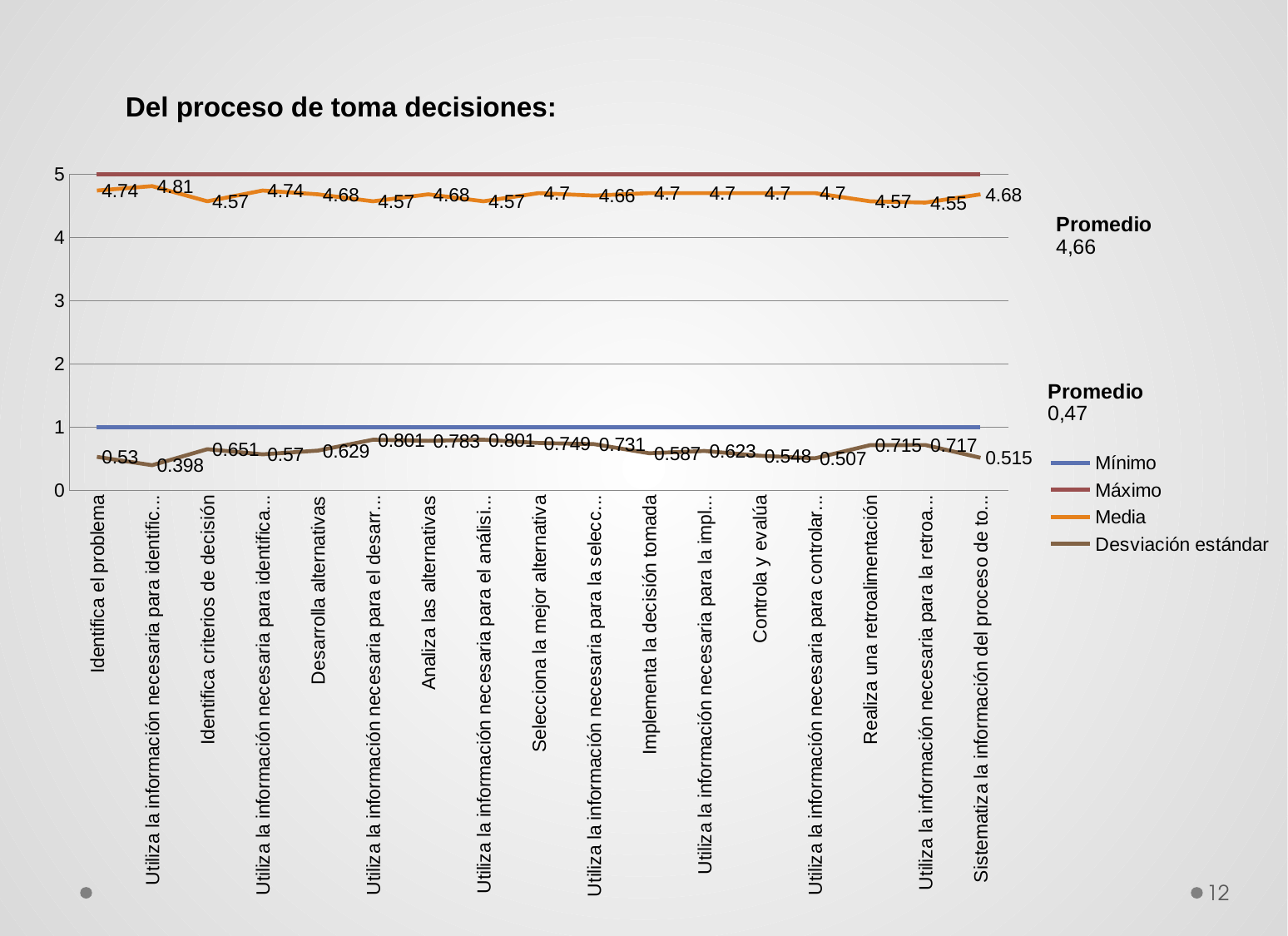

Del proceso de toma decisiones:

### Chart

| Category | Mínimo | Máximo | Media | Desviación estándar |
|---|---|---|---|---|
| Identifica el problema | 1.0 | 5.0 | 4.74 | 0.53 |
| Utiliza la información necesaria para identificar el problema | 1.0 | 5.0 | 4.81 | 0.398 |
| Identifica criterios de decisión | 1.0 | 5.0 | 4.57 | 0.651 |
| Utiliza la información necesaria para identificar criterios de decisión | 1.0 | 5.0 | 4.74 | 0.57 |
| Desarrolla alternativas | 1.0 | 5.0 | 4.68 | 0.629 |
| Utiliza la información necesaria para el desarrollo de alternativas | 1.0 | 5.0 | 4.57 | 0.801 |
| Analiza las alternativas | 1.0 | 5.0 | 4.68 | 0.783 |
| Utiliza la información necesaria para el análisis de alternativas | 1.0 | 5.0 | 4.57 | 0.801 |
| Selecciona la mejor alternativa | 1.0 | 5.0 | 4.7 | 0.749 |
| Utiliza la información necesaria para la selección de alternativas | 1.0 | 5.0 | 4.66 | 0.731 |
| Implementa la decisión tomada | 1.0 | 5.0 | 4.7 | 0.587 |
| Utiliza la información necesaria para la implementación | 1.0 | 5.0 | 4.7 | 0.623 |
| Controla y evalúa | 1.0 | 5.0 | 4.7 | 0.548 |
| Utiliza la información necesaria para controlar y evaluar | 1.0 | 5.0 | 4.7 | 0.507 |
| Realiza una retroalimentación | 1.0 | 5.0 | 4.57 | 0.715 |
| Utiliza la información necesaria para la retroalimentación | 1.0 | 5.0 | 4.55 | 0.717 |
| Sistematiza la información del proceso de toma de decisiones | 1.0 | 5.0 | 4.68 | 0.515 |
12